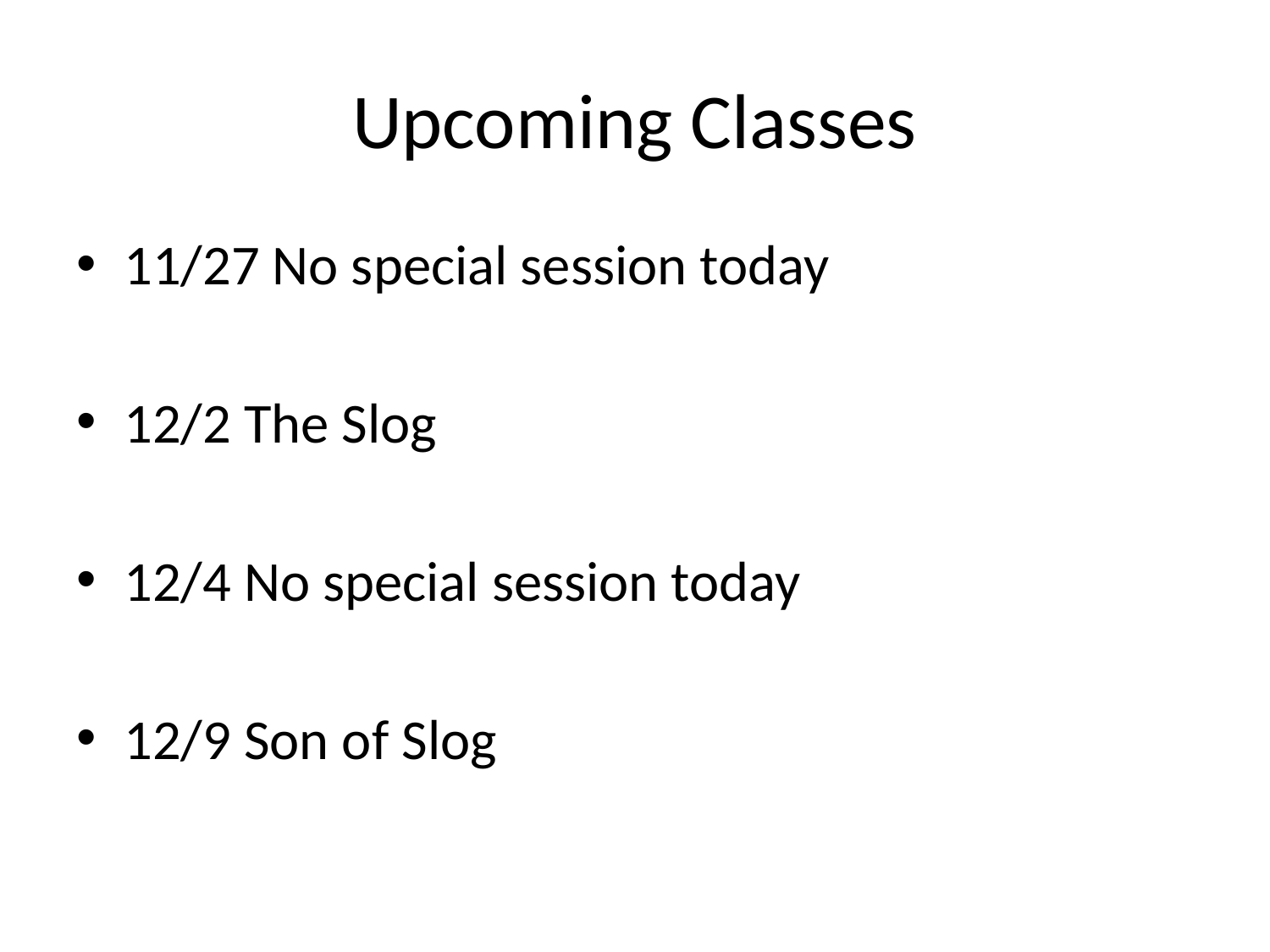

# Upcoming Classes
11/27 No special session today

12/2 The Slog

12/4 No special session today

12/9 Son of Slog